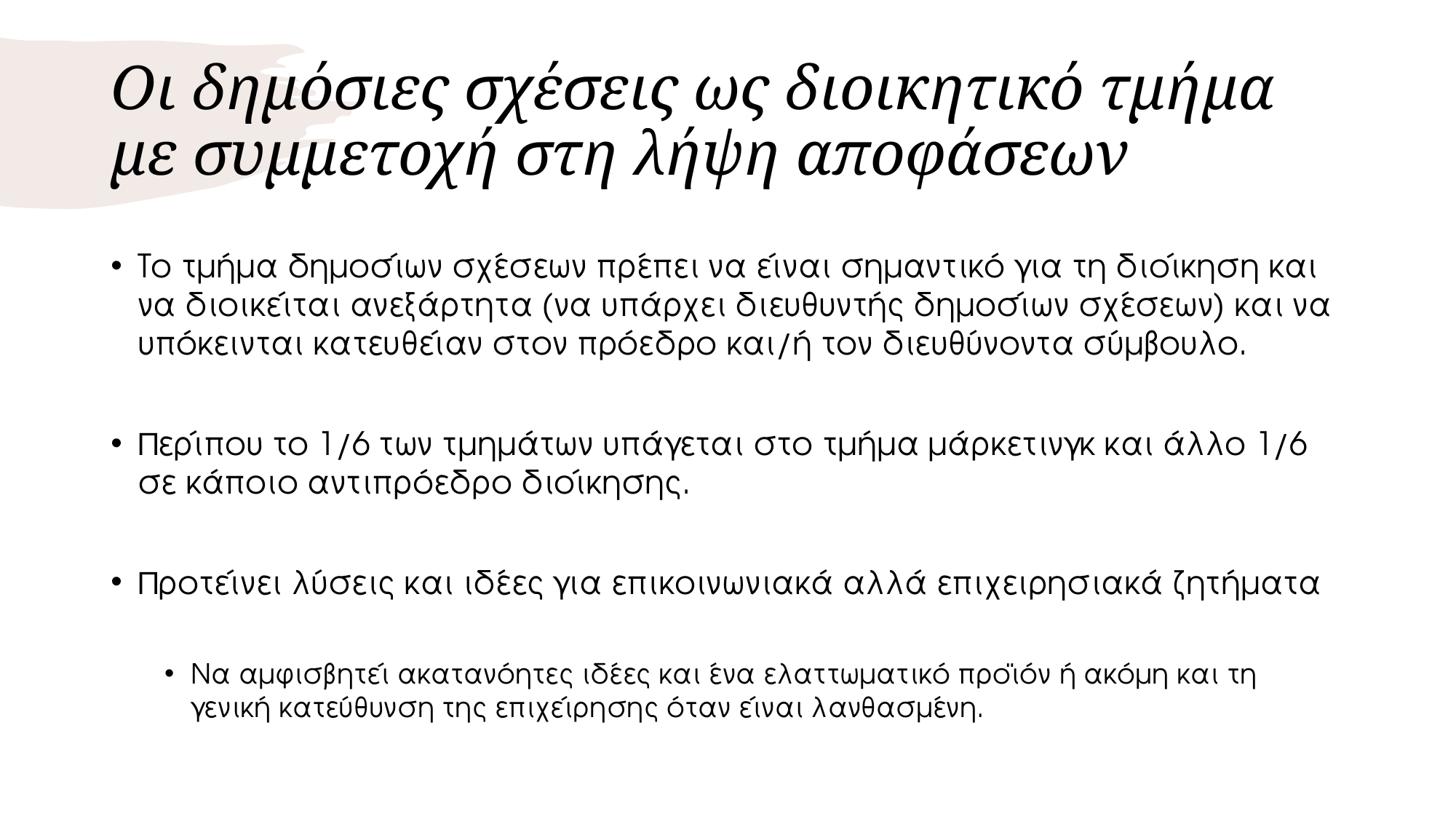

# Οι δημόσιες σχέσεις ως διοικητικό τμήμα με συμμετοχή στη λήψη αποφάσεων
Το τμήμα δημοσίων σχέσεων πρέπει να είναι σημαντικό για τη διοίκηση και να διοικείται ανεξάρτητα (να υπάρχει διευθυντής δημοσίων σχέσεων) και να υπόκεινται κατευθείαν στον πρόεδρο και/ή τον διευθύνοντα σύμβουλο.

Περίπου το 1/6 των τμημάτων υπάγεται στο τμήμα μάρκετινγκ και άλλο 1/6 σε κάποιο αντιπρόεδρο διοίκησης.

Προτείνει λύσεις και ιδέες για επικοινωνιακά αλλά επιχειρησιακά ζητήματα

Να αμφισβητεί ακατανόητες ιδέες και ένα ελαττωματικό προϊόν ή ακόμη και τη γενική κατεύθυνση της επιχείρησης όταν είναι λανθασμένη.